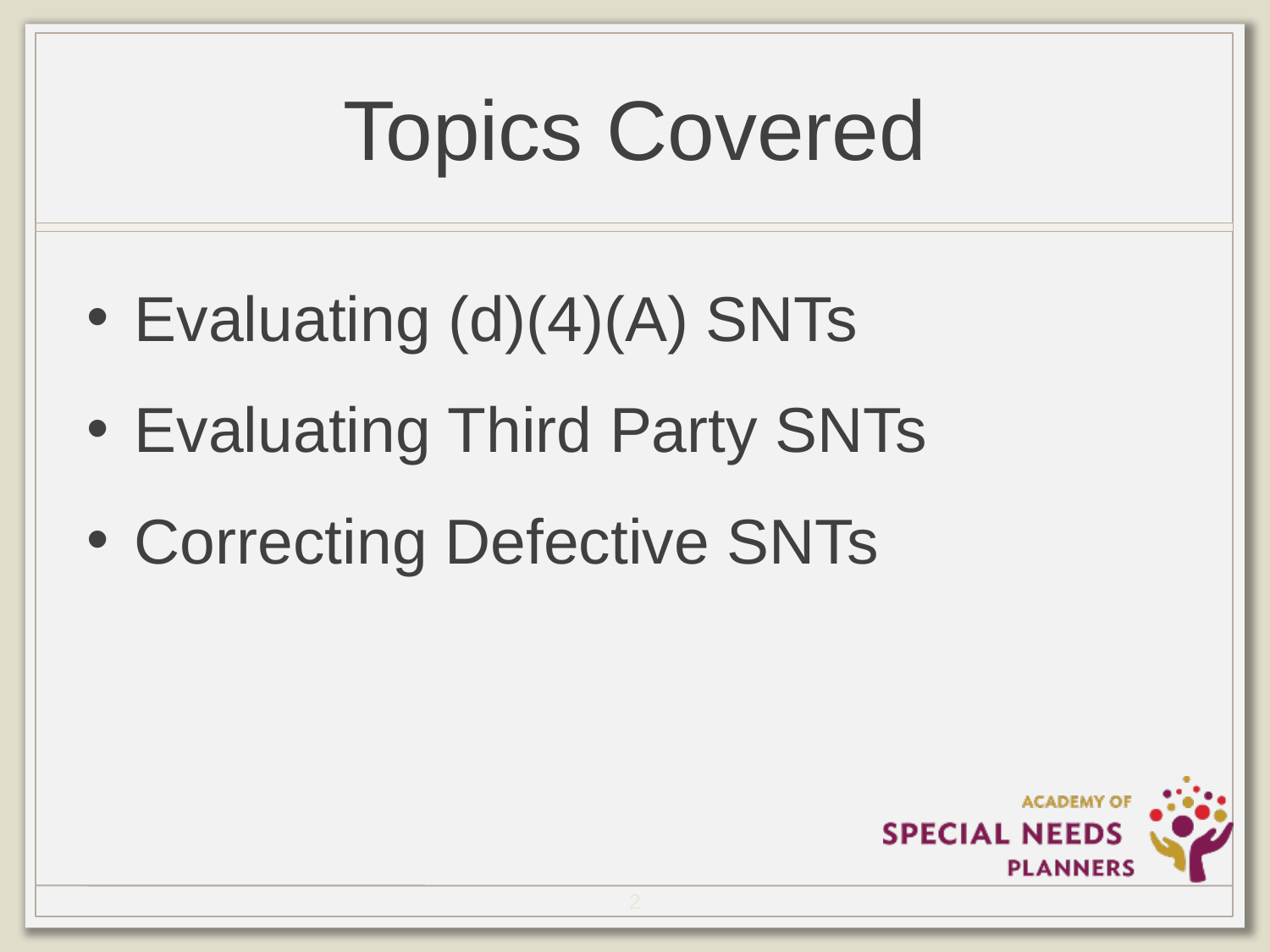

# Topics Covered
Evaluating (d)(4)(A) SNTs
Evaluating Third Party SNTs
Correcting Defective SNTs
2